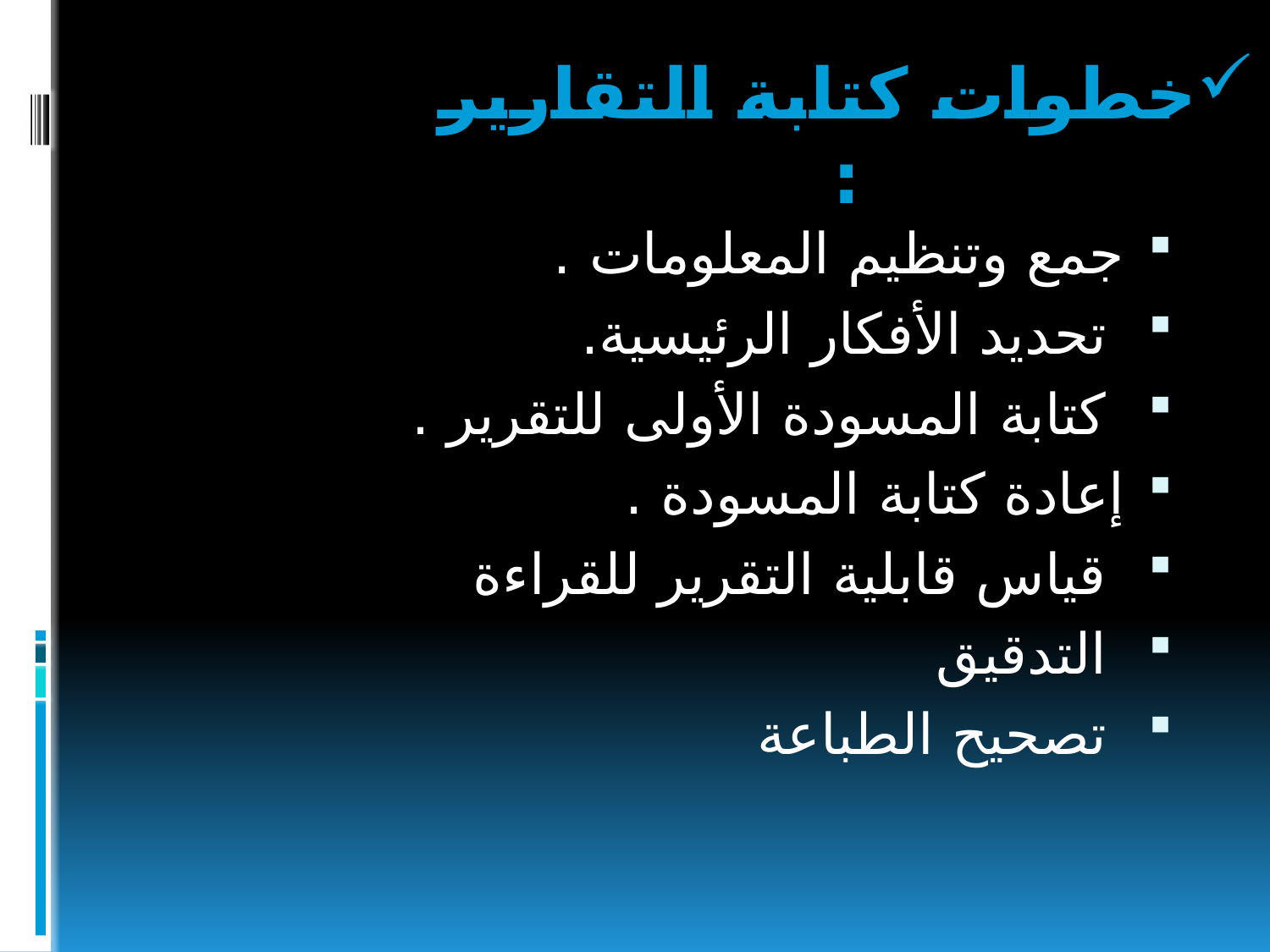

خطوات كتابة التقارير :
جمع وتنظيم المعلومات .
 تحديد الأفكار الرئيسية.
 كتابة المسودة الأولى للتقرير .
إعادة كتابة المسودة .
 قياس قابلية التقرير للقراءة
 التدقيق
 تصحيح الطباعة